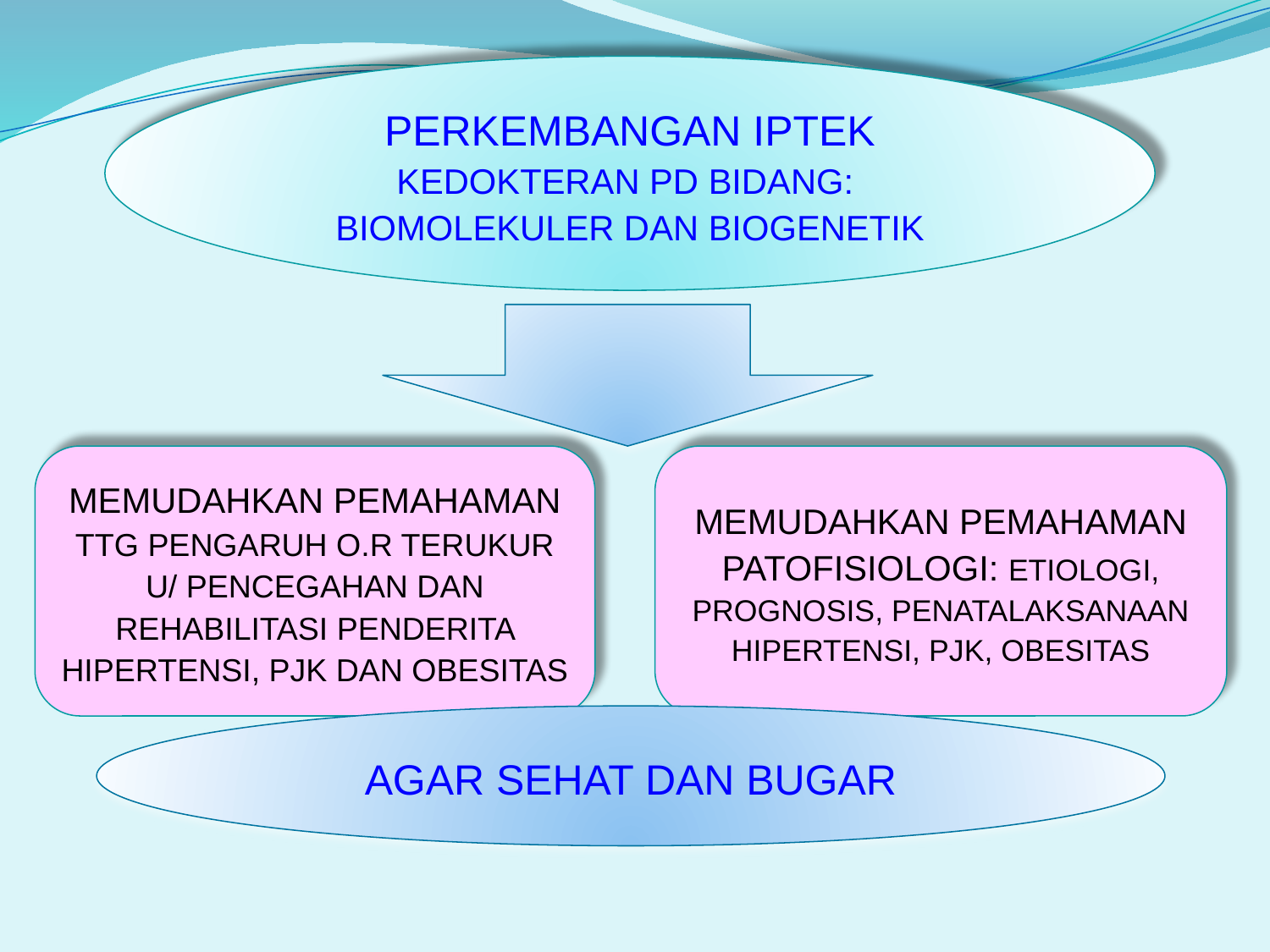

PERKEMBANGAN IPTEK KEDOKTERAN PD BIDANG:
BIOMOLEKULER DAN BIOGENETIK

MEMUDAHKAN PEMAHAMAN TTG PENGARUH O.R TERUKUR U/ PENCEGAHAN DAN REHABILITASI PENDERITA HIPERTENSI, PJK DAN OBESITAS
MEMUDAHKAN PEMAHAMAN PATOFISIOLOGI: ETIOLOGI, PROGNOSIS, PENATALAKSANAAN HIPERTENSI, PJK, OBESITAS
AGAR SEHAT DAN BUGAR